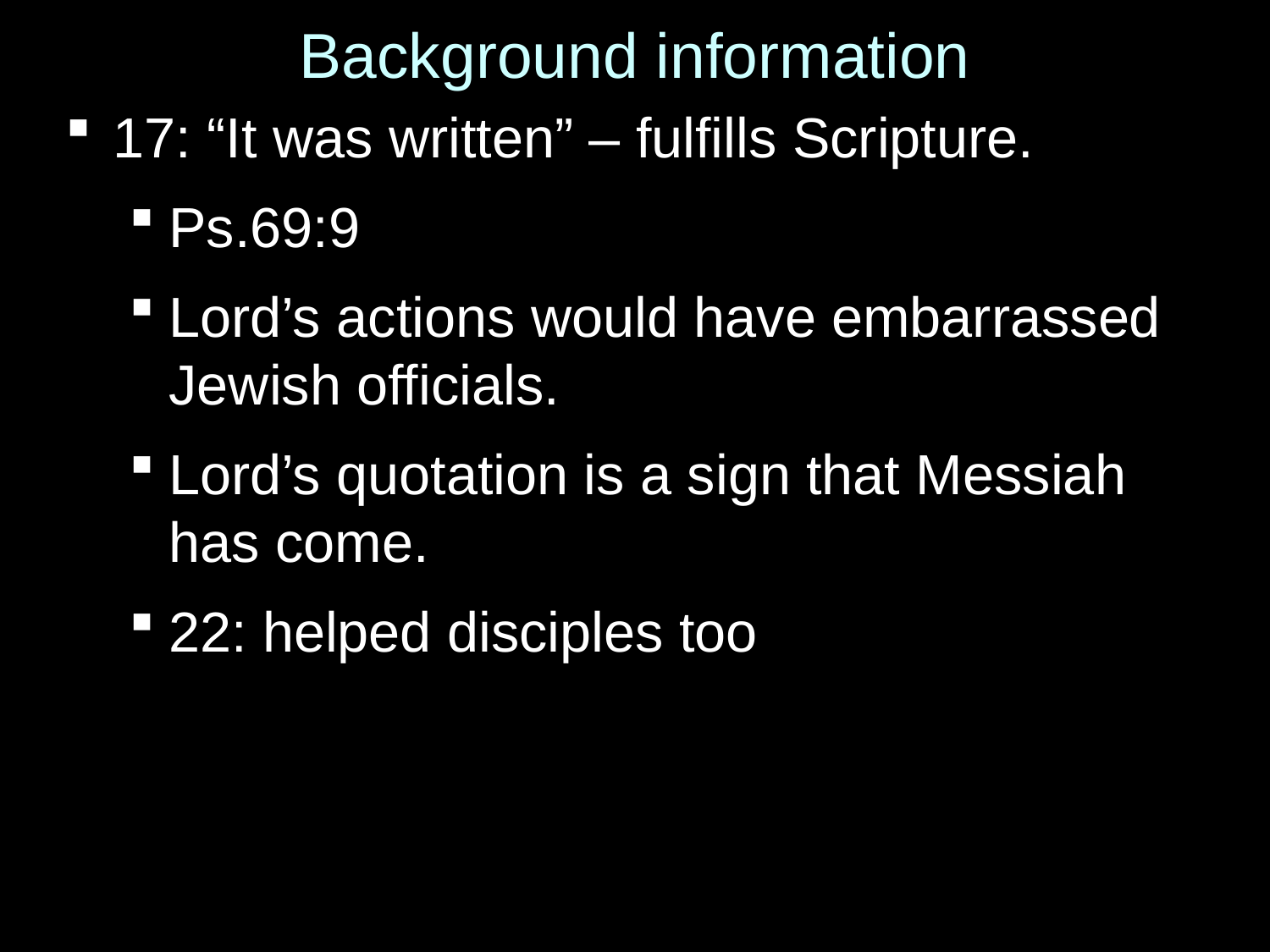

# Background information
17: “It was written” – fulfills Scripture.
Ps.69:9
Lord’s actions would have embarrassed Jewish officials.
Lord’s quotation is a sign that Messiah has come.
22: helped disciples too